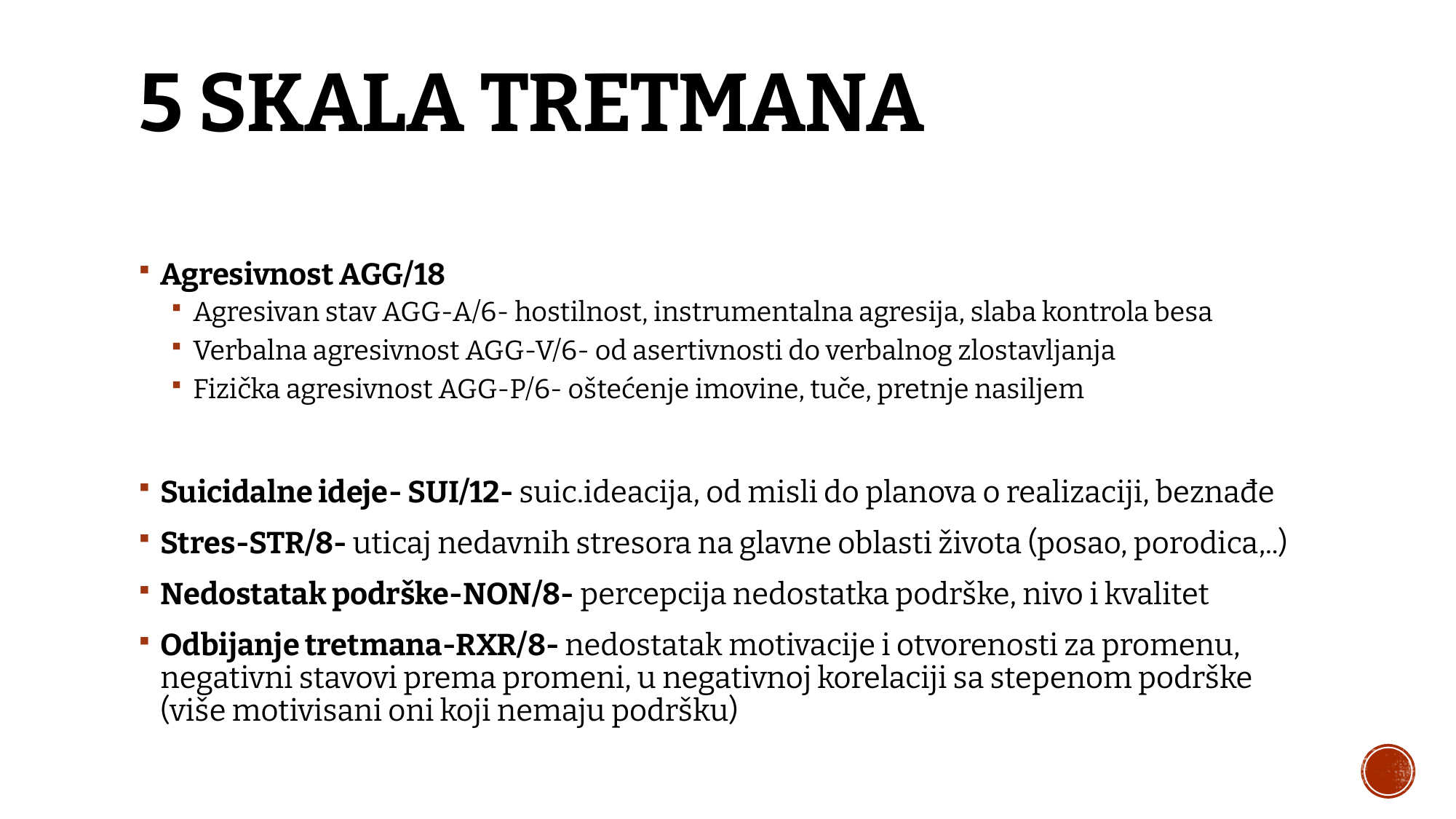

# 5 skala tretmana
Agresivnost AGG/18
Agresivan stav AGG-A/6- hostilnost, instrumentalna agresija, slaba kontrola besa
Verbalna agresivnost AGG-V/6- od asertivnosti do verbalnog zlostavljanja
Fizička agresivnost AGG-P/6- oštećenje imovine, tuče, pretnje nasiljem

Suicidalne ideje- SUI/12- suic.ideacija, od misli do planova o realizaciji, beznađe
Stres-STR/8- uticaj nedavnih stresora na glavne oblasti života (posao, porodica,..)
Nedostatak podrške-NON/8- percepcija nedostatka podrške, nivo i kvalitet
Odbijanje tretmana-RXR/8- nedostatak motivacije i otvorenosti za promenu, negativni stavovi prema promeni, u negativnoj korelaciji sa stepenom podrške (više motivisani oni koji nemaju podršku)